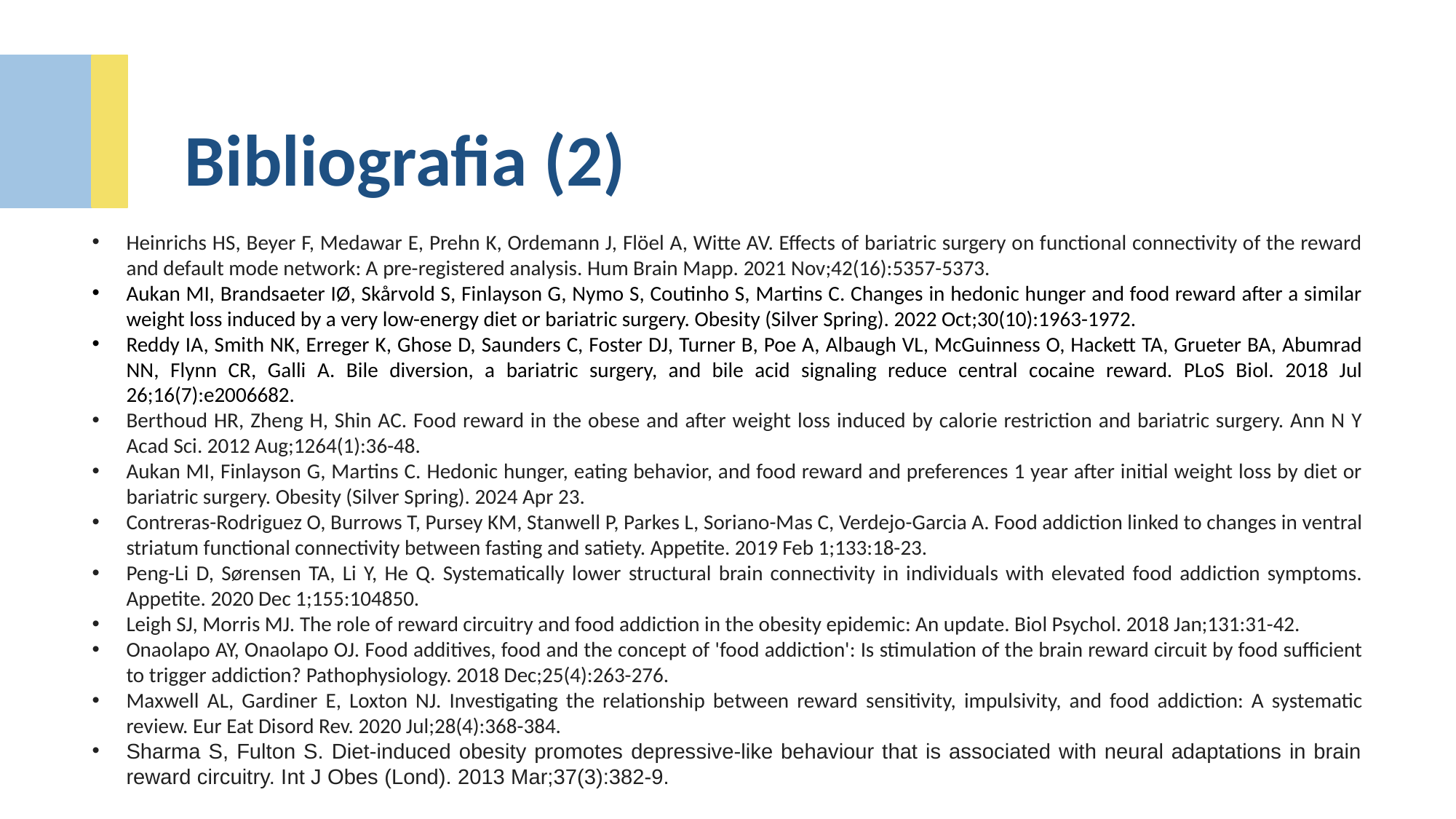

#

Bibliografia (2)
Heinrichs HS, Beyer F, Medawar E, Prehn K, Ordemann J, Flöel A, Witte AV. Effects of bariatric surgery on functional connectivity of the reward and default mode network: A pre-registered analysis. Hum Brain Mapp. 2021 Nov;42(16):5357-5373.
Aukan MI, Brandsaeter IØ, Skårvold S, Finlayson G, Nymo S, Coutinho S, Martins C. Changes in hedonic hunger and food reward after a similar weight loss induced by a very low-energy diet or bariatric surgery. Obesity (Silver Spring). 2022 Oct;30(10):1963-1972.
Reddy IA, Smith NK, Erreger K, Ghose D, Saunders C, Foster DJ, Turner B, Poe A, Albaugh VL, McGuinness O, Hackett TA, Grueter BA, Abumrad NN, Flynn CR, Galli A. Bile diversion, a bariatric surgery, and bile acid signaling reduce central cocaine reward. PLoS Biol. 2018 Jul 26;16(7):e2006682.
Berthoud HR, Zheng H, Shin AC. Food reward in the obese and after weight loss induced by calorie restriction and bariatric surgery. Ann N Y Acad Sci. 2012 Aug;1264(1):36-48.
Aukan MI, Finlayson G, Martins C. Hedonic hunger, eating behavior, and food reward and preferences 1 year after initial weight loss by diet or bariatric surgery. Obesity (Silver Spring). 2024 Apr 23.
Contreras-Rodriguez O, Burrows T, Pursey KM, Stanwell P, Parkes L, Soriano-Mas C, Verdejo-Garcia A. Food addiction linked to changes in ventral striatum functional connectivity between fasting and satiety. Appetite. 2019 Feb 1;133:18-23.
Peng-Li D, Sørensen TA, Li Y, He Q. Systematically lower structural brain connectivity in individuals with elevated food addiction symptoms. Appetite. 2020 Dec 1;155:104850.
Leigh SJ, Morris MJ. The role of reward circuitry and food addiction in the obesity epidemic: An update. Biol Psychol. 2018 Jan;131:31-42.
Onaolapo AY, Onaolapo OJ. Food additives, food and the concept of 'food addiction': Is stimulation of the brain reward circuit by food sufficient to trigger addiction? Pathophysiology. 2018 Dec;25(4):263-276.
Maxwell AL, Gardiner E, Loxton NJ. Investigating the relationship between reward sensitivity, impulsivity, and food addiction: A systematic review. Eur Eat Disord Rev. 2020 Jul;28(4):368-384.
Sharma S, Fulton S. Diet-induced obesity promotes depressive-like behaviour that is associated with neural adaptations in brain reward circuitry. Int J Obes (Lond). 2013 Mar;37(3):382-9.